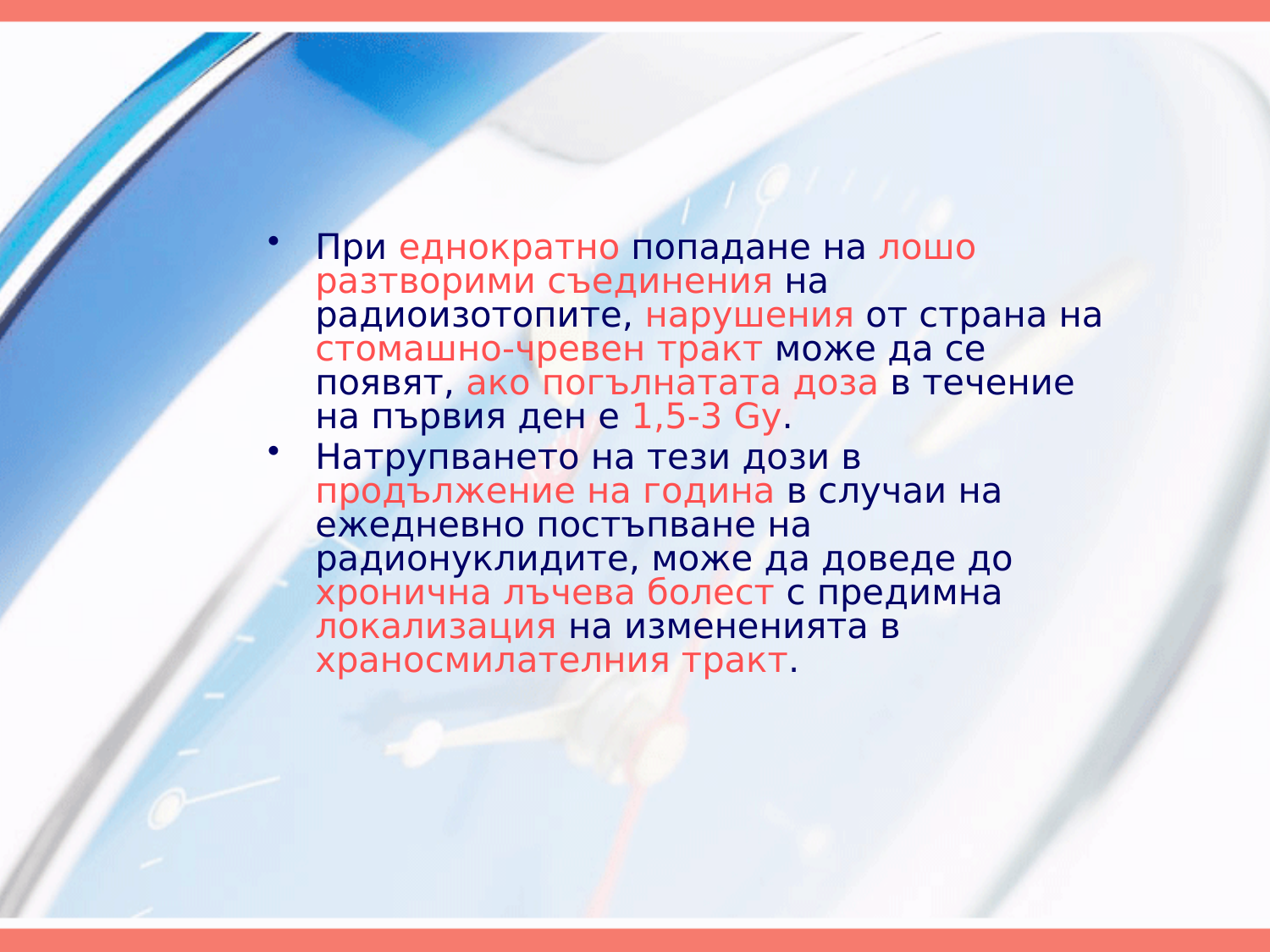

При еднократно попадане на лошо разтворими съединения на радиоизотопите, нарушения от страна на стомашно-чревен тракт може да се появят, ако погълнатата доза в течение на първия ден е 1,5-3 Gy.
Натрупването на тези дози в продължение на година в случаи на ежедневно постъпване на радионуклидите, може да доведе до хронична лъчева болест с предимна локализация на измененията в храносмилателния тракт.